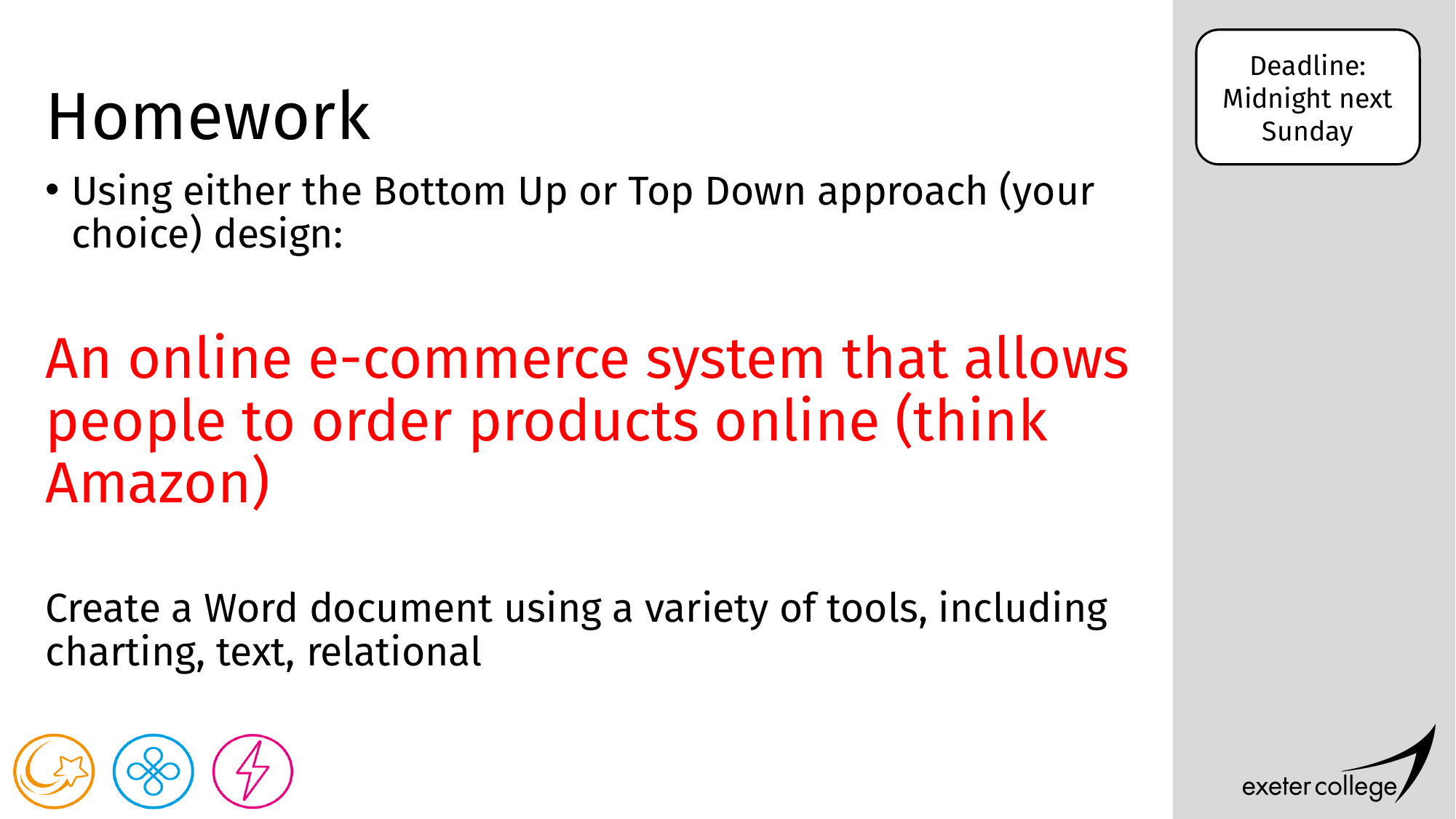

Deadline: Midnight next Sunday
# Homework
Using either the Bottom Up or Top Down approach (your choice) design:

An online e-commerce system that allows people to order products online (think Amazon)

Create a Word document using a variety of tools, including charting, text, relational